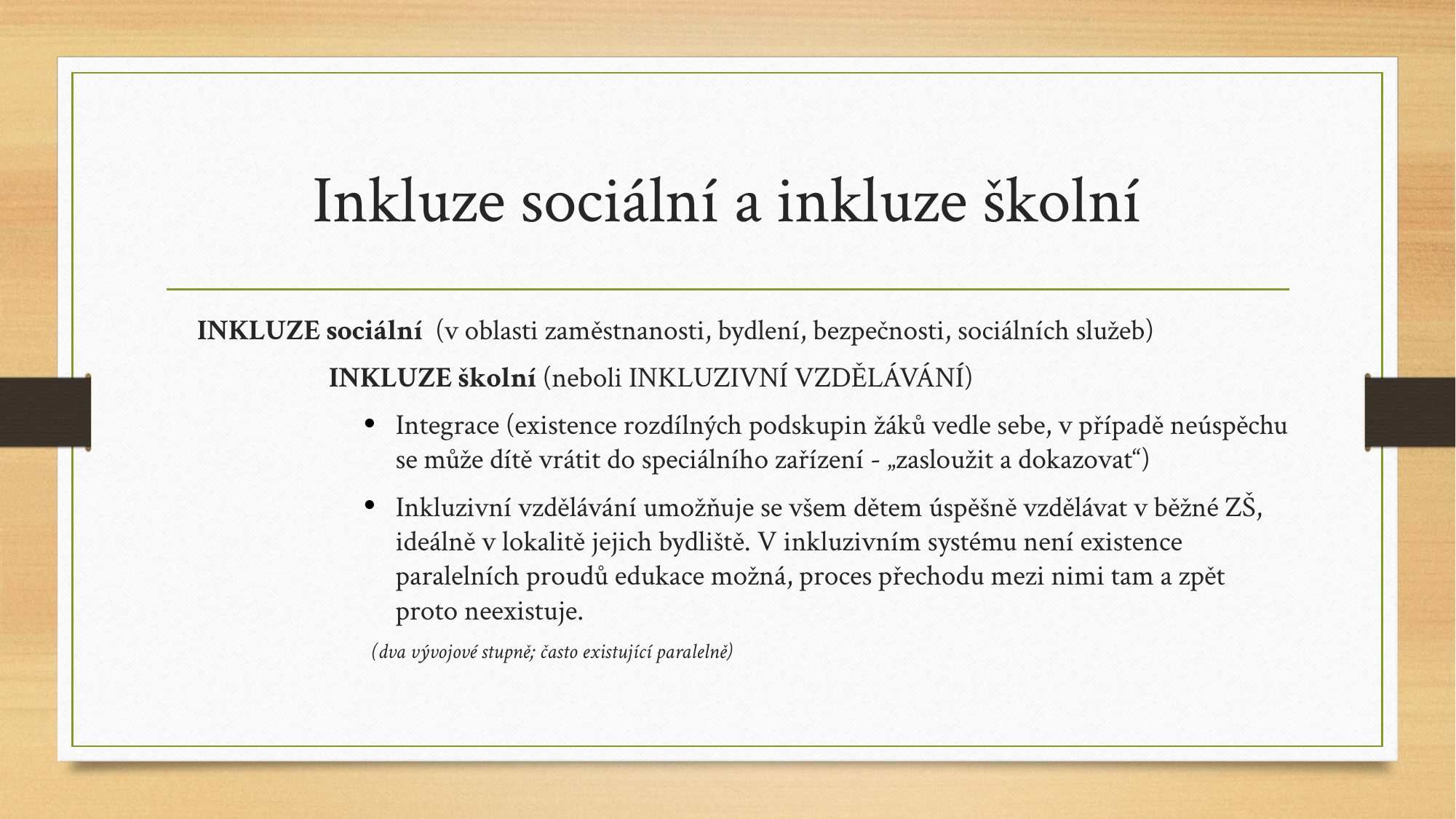

# Inkluze sociální a inkluze školní
INKLUZE sociální  (v oblasti zaměstnanosti, bydlení, bezpečnosti, sociálních služeb)
          INKLUZE školní (neboli INKLUZIVNÍ VZDĚLÁVÁNÍ)
Integrace (existence rozdílných podskupin žáků vedle sebe, v případě neúspěchu se může dítě vrátit do speciálního zařízení - „zasloužit a dokazovat“)
Inkluzivní vzdělávání umožňuje se všem dětem úspěšně vzdělávat v běžné ZŠ, ideálně v lokalitě jejich bydliště. V inkluzivním systému není existence paralelních proudů edukace možná, proces přechodu mezi nimi tam a zpět proto neexistuje.
                                     (dva vývojové stupně; často existující paralelně)